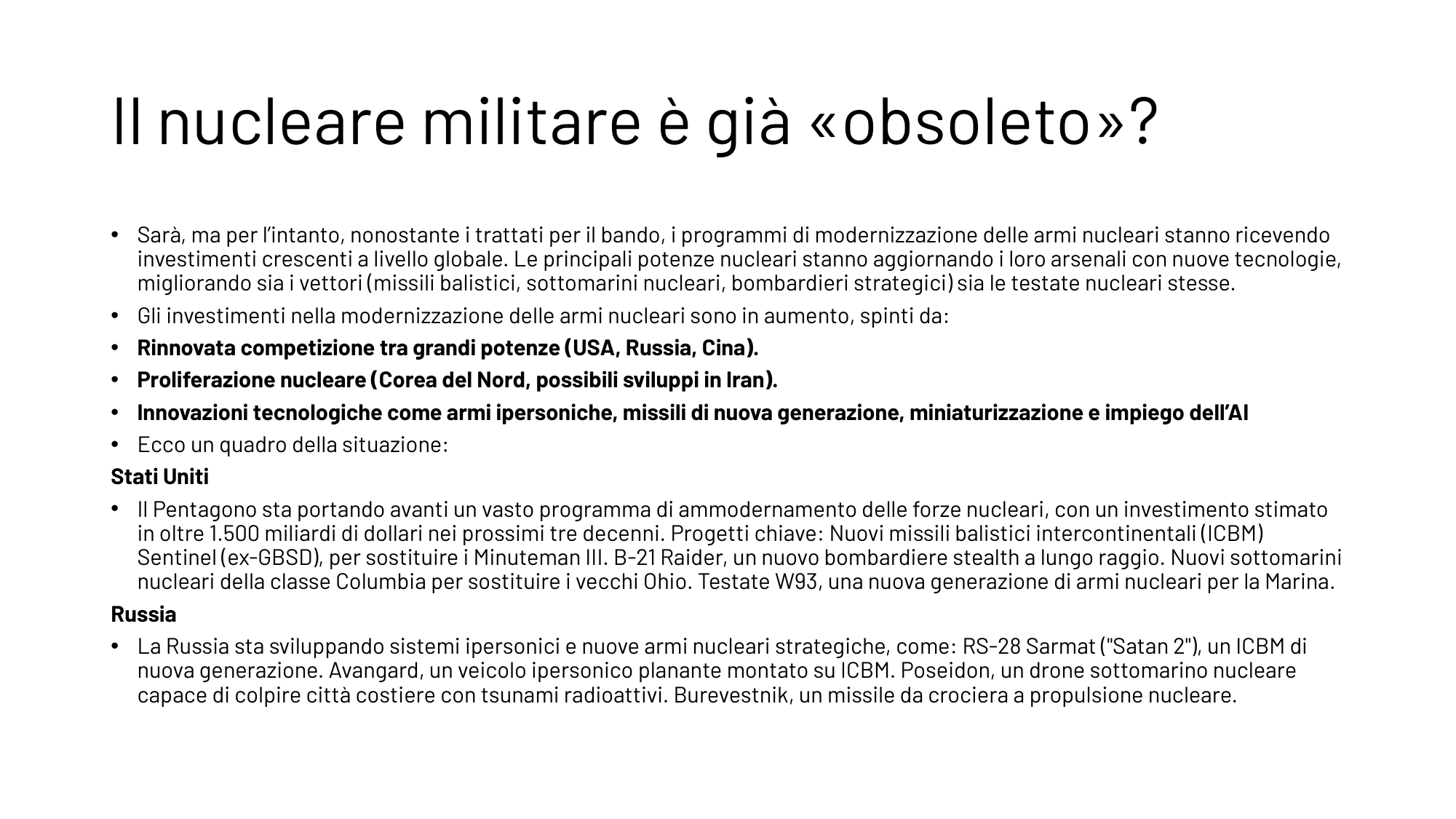

# Il nucleare militare è già «obsoleto»?
Sarà, ma per l’intanto, nonostante i trattati per il bando, i programmi di modernizzazione delle armi nucleari stanno ricevendo investimenti crescenti a livello globale. Le principali potenze nucleari stanno aggiornando i loro arsenali con nuove tecnologie, migliorando sia i vettori (missili balistici, sottomarini nucleari, bombardieri strategici) sia le testate nucleari stesse.
Gli investimenti nella modernizzazione delle armi nucleari sono in aumento, spinti da:
Rinnovata competizione tra grandi potenze (USA, Russia, Cina).
Proliferazione nucleare (Corea del Nord, possibili sviluppi in Iran).
Innovazioni tecnologiche come armi ipersoniche, missili di nuova generazione, miniaturizzazione e impiego dell’AI
Ecco un quadro della situazione:
Stati Uniti
Il Pentagono sta portando avanti un vasto programma di ammodernamento delle forze nucleari, con un investimento stimato in oltre 1.500 miliardi di dollari nei prossimi tre decenni. Progetti chiave: Nuovi missili balistici intercontinentali (ICBM) Sentinel (ex-GBSD), per sostituire i Minuteman III. B-21 Raider, un nuovo bombardiere stealth a lungo raggio. Nuovi sottomarini nucleari della classe Columbia per sostituire i vecchi Ohio. Testate W93, una nuova generazione di armi nucleari per la Marina.
Russia
La Russia sta sviluppando sistemi ipersonici e nuove armi nucleari strategiche, come: RS-28 Sarmat ("Satan 2"), un ICBM di nuova generazione. Avangard, un veicolo ipersonico planante montato su ICBM. Poseidon, un drone sottomarino nucleare capace di colpire città costiere con tsunami radioattivi. Burevestnik, un missile da crociera a propulsione nucleare.